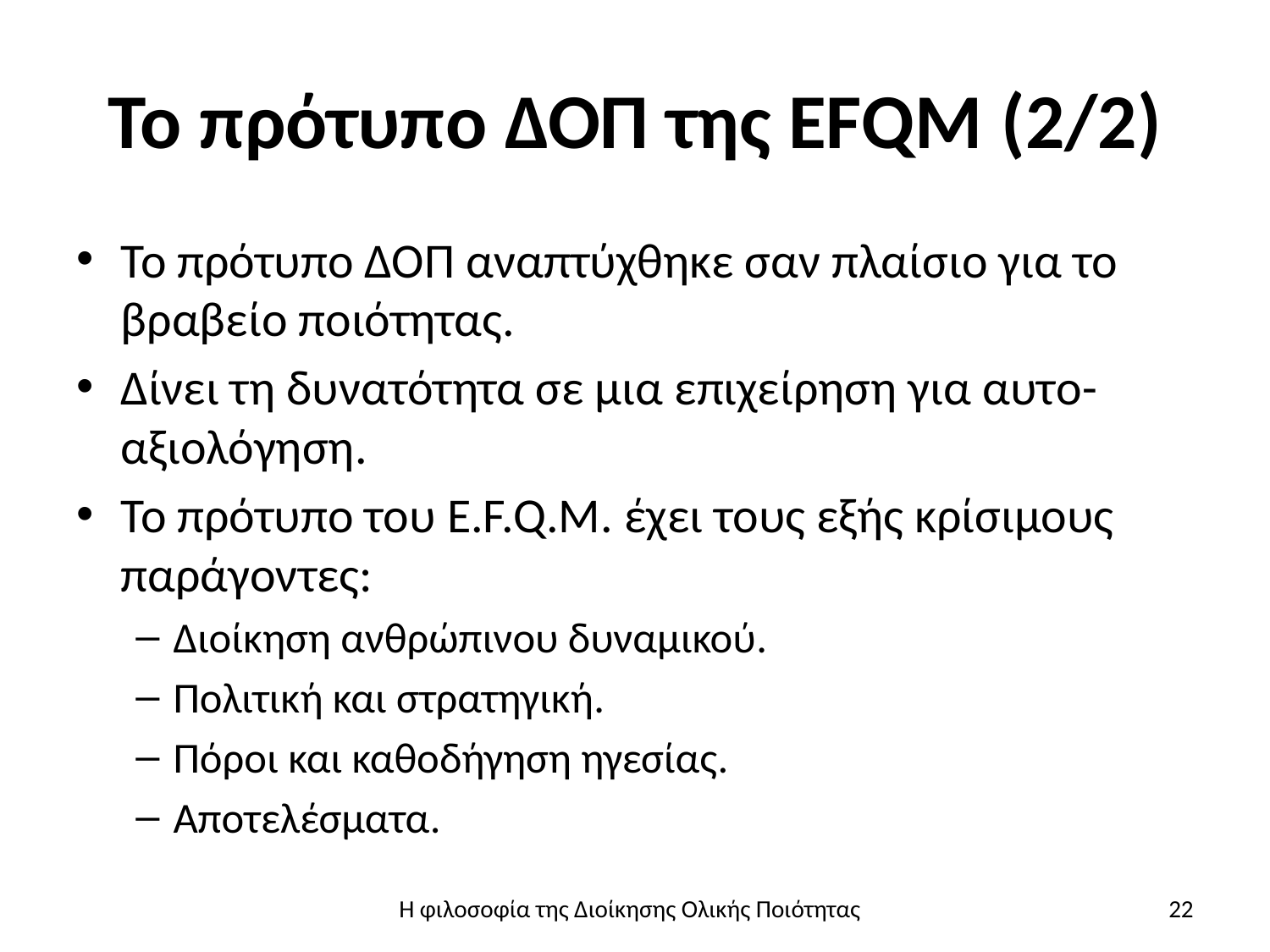

# Το πρότυπο ΔΟΠ της EFQM (2/2)
Το πρότυπο ΔΟΠ αναπτύχθηκε σαν πλαίσιο για το βραβείο ποιότητας.
Δίνει τη δυνατότητα σε μια επιχείρηση για αυτο-αξιολόγηση.
Το πρότυπο του E.F.Q.M. έχει τους εξής κρίσιμους παράγοντες:
Διοίκηση ανθρώπινου δυναμικού.
Πολιτική και στρατηγική.
Πόροι και καθοδήγηση ηγεσίας.
Αποτελέσματα.
Η φιλοσοφία της Διοίκησης Ολικής Ποιότητας
22